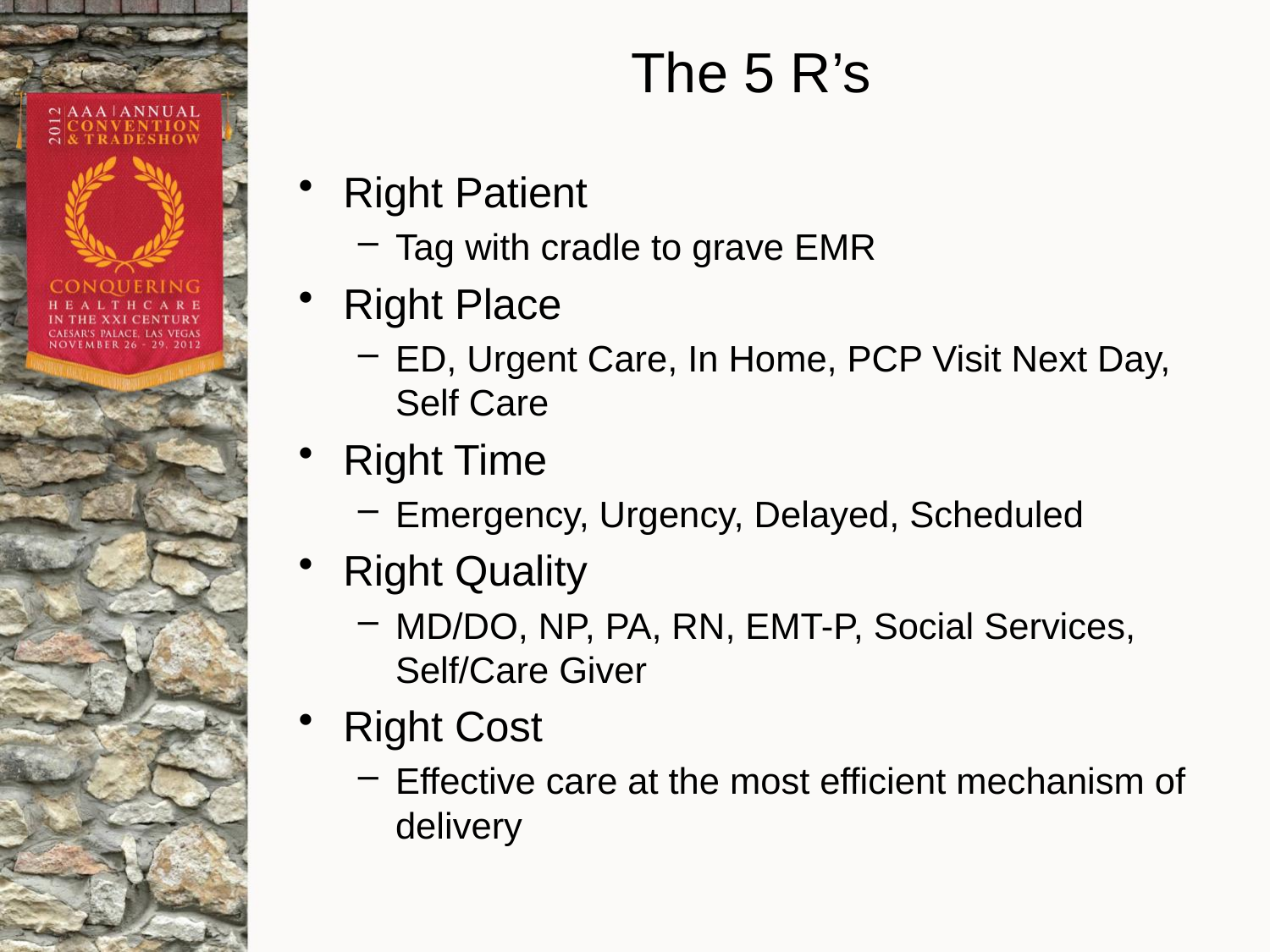

# The 5 R’s
Right Patient
Tag with cradle to grave EMR
Right Place
ED, Urgent Care, In Home, PCP Visit Next Day, Self Care
Right Time
Emergency, Urgency, Delayed, Scheduled
Right Quality
MD/DO, NP, PA, RN, EMT-P, Social Services, Self/Care Giver
Right Cost
Effective care at the most efficient mechanism of delivery